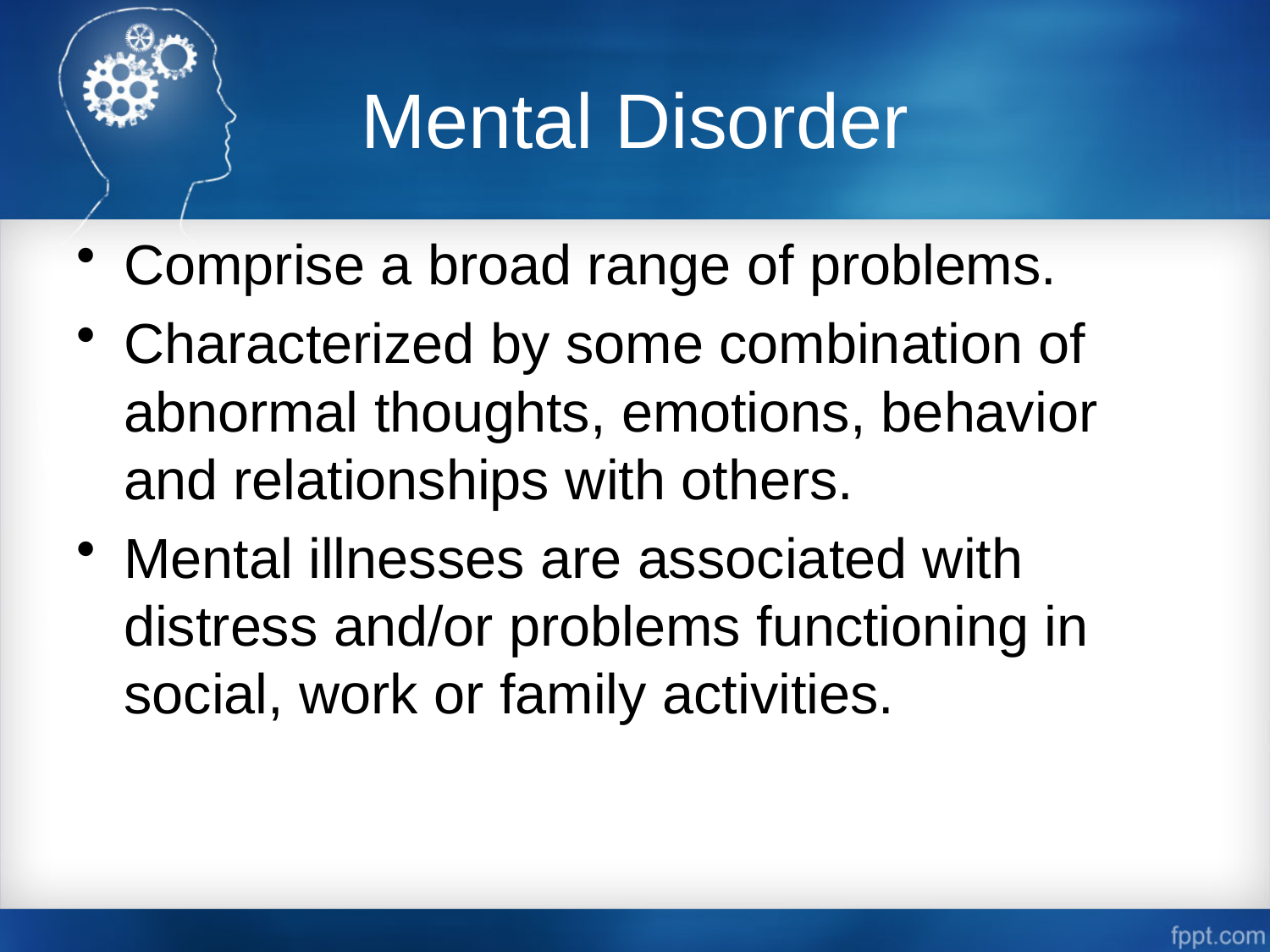

# Mental Disorder
Comprise a broad range of problems.
Characterized by some combination of abnormal thoughts, emotions, behavior and relationships with others.
Mental illnesses are associated with distress and/or problems functioning in social, work or family activities.